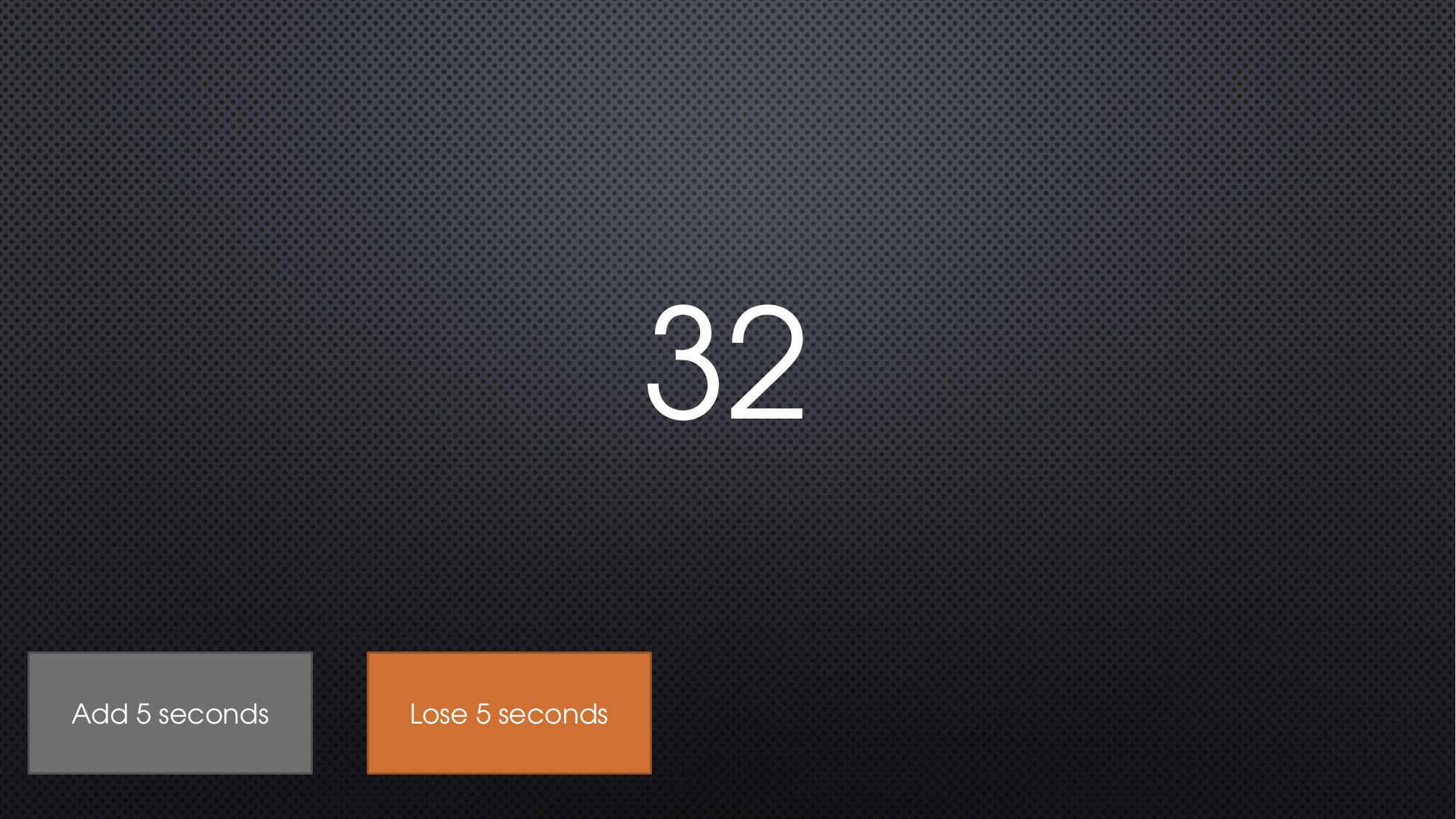

# 32
Add 5 seconds
Lose 5 seconds